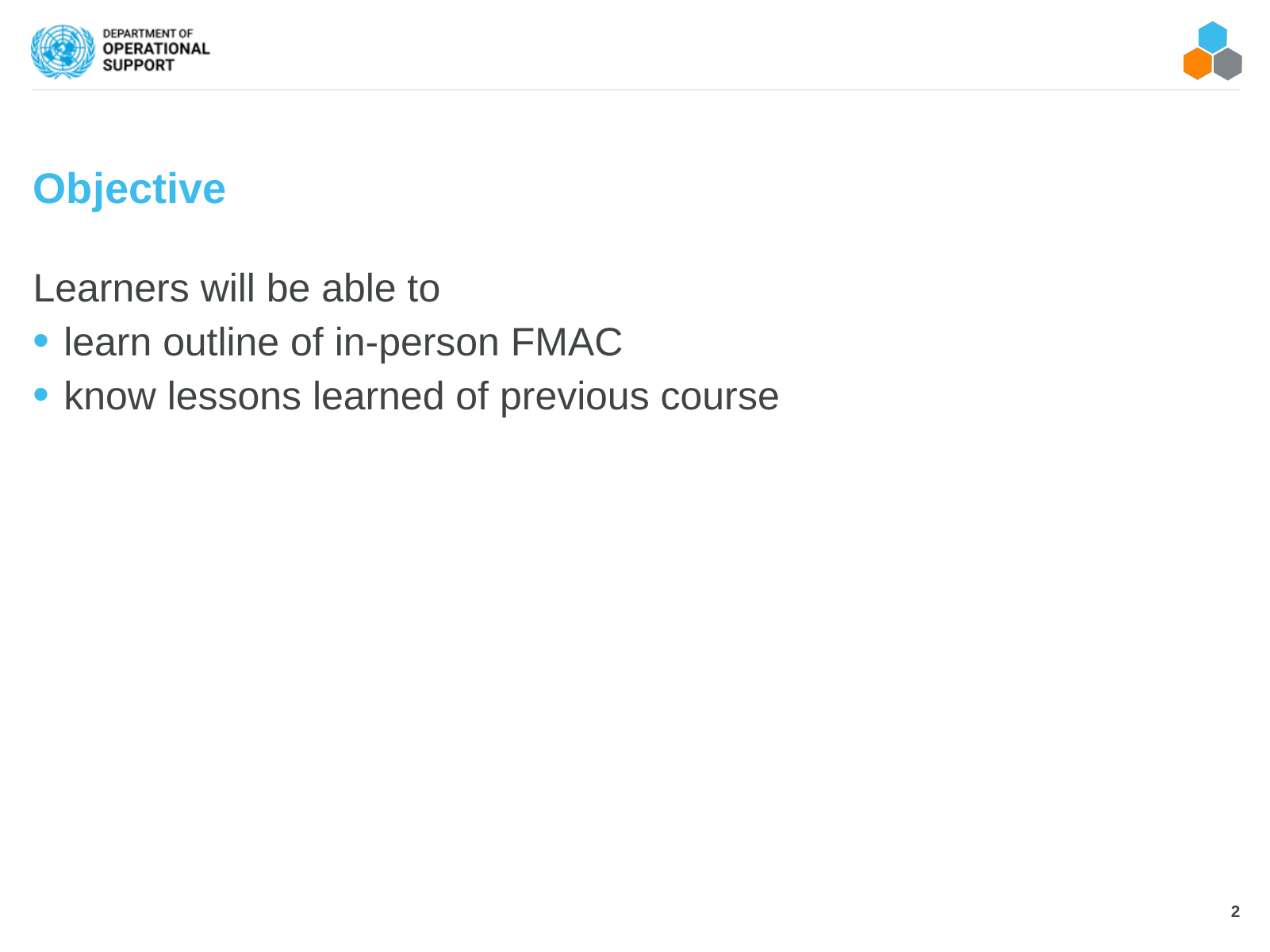

# Objective
Learners will be able to
learn outline of in-person FMAC
know lessons learned of previous course